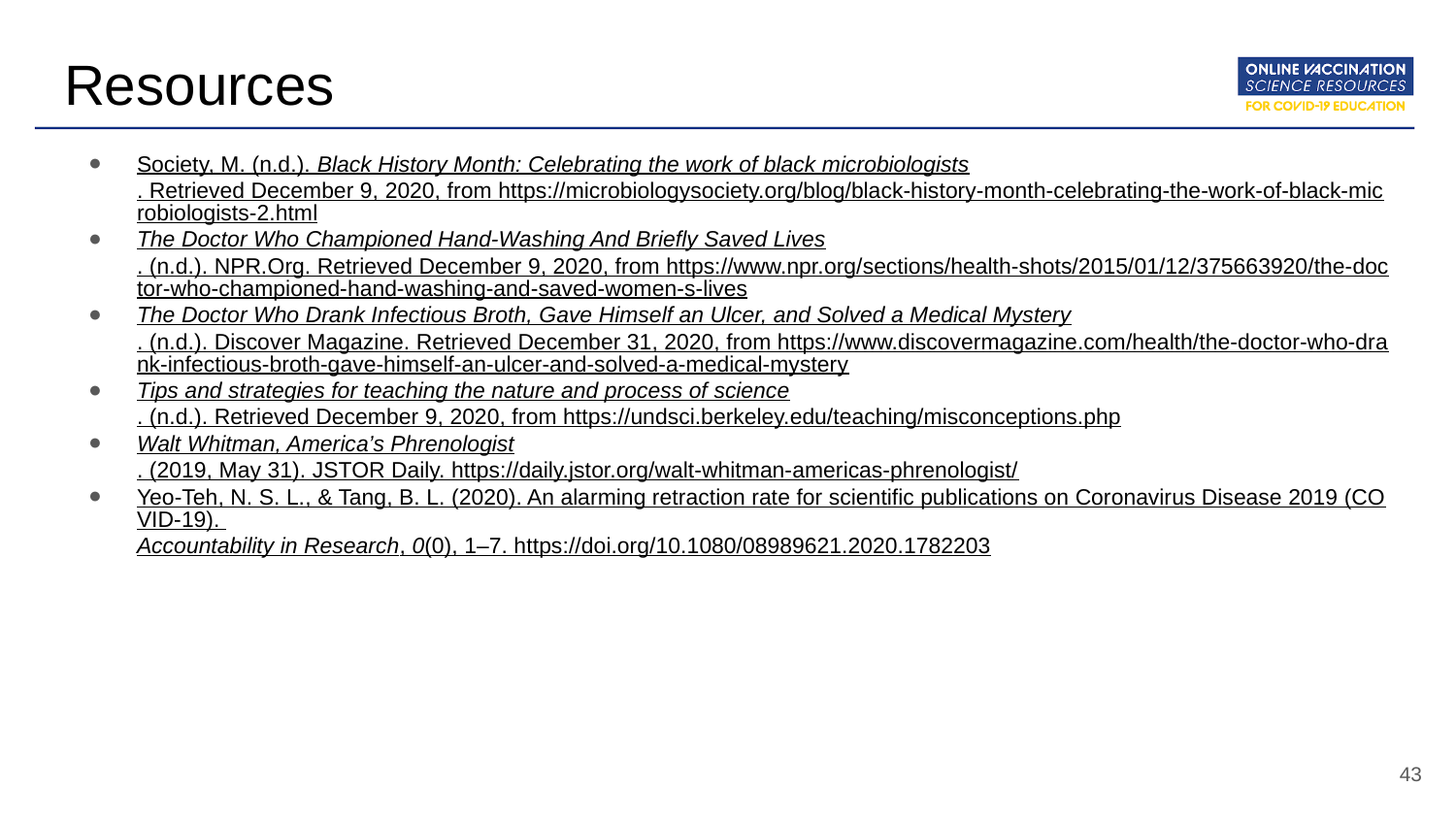

# Resources
Society, M. (n.d.). Black History Month: Celebrating the work of black microbiologists. Retrieved December 9, 2020, from https://microbiologysociety.org/blog/black-history-month-celebrating-the-work-of-black-microbiologists-2.html
The Doctor Who Championed Hand-Washing And Briefly Saved Lives. (n.d.). NPR.Org. Retrieved December 9, 2020, from https://www.npr.org/sections/health-shots/2015/01/12/375663920/the-doctor-who-championed-hand-washing-and-saved-women-s-lives
The Doctor Who Drank Infectious Broth, Gave Himself an Ulcer, and Solved a Medical Mystery. (n.d.). Discover Magazine. Retrieved December 31, 2020, from https://www.discovermagazine.com/health/the-doctor-who-drank-infectious-broth-gave-himself-an-ulcer-and-solved-a-medical-mystery
Tips and strategies for teaching the nature and process of science. (n.d.). Retrieved December 9, 2020, from https://undsci.berkeley.edu/teaching/misconceptions.php
Walt Whitman, America’s Phrenologist. (2019, May 31). JSTOR Daily. https://daily.jstor.org/walt-whitman-americas-phrenologist/
Yeo-Teh, N. S. L., & Tang, B. L. (2020). An alarming retraction rate for scientific publications on Coronavirus Disease 2019 (COVID-19). Accountability in Research, 0(0), 1–7. https://doi.org/10.1080/08989621.2020.1782203

43